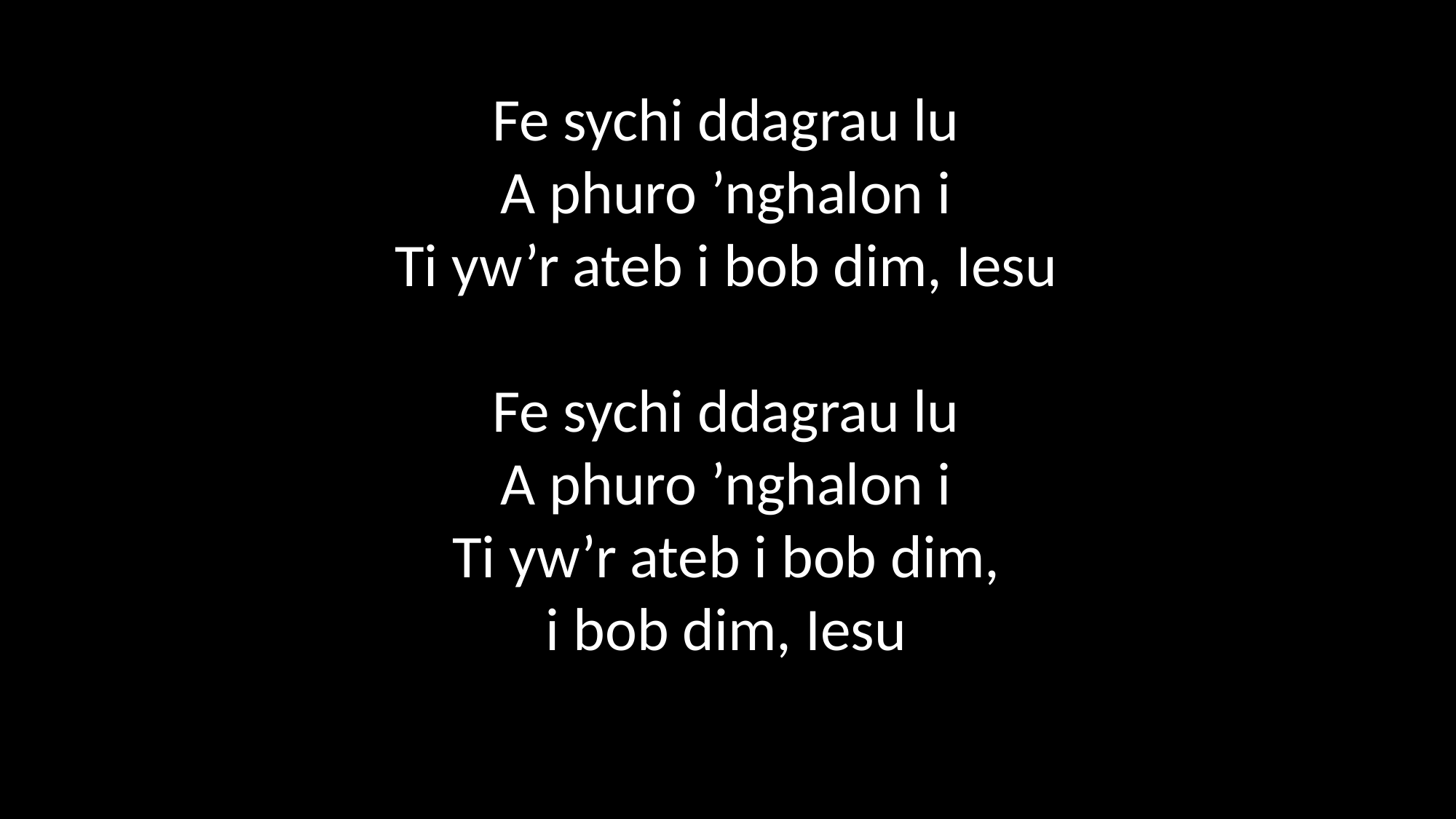

Fe sychi ddagrau lu
A phuro ’nghalon i
Ti yw’r ateb i bob dim, Iesu
Fe sychi ddagrau lu
A phuro ’nghalon i
Ti yw’r ateb i bob dim,
i bob dim, Iesu